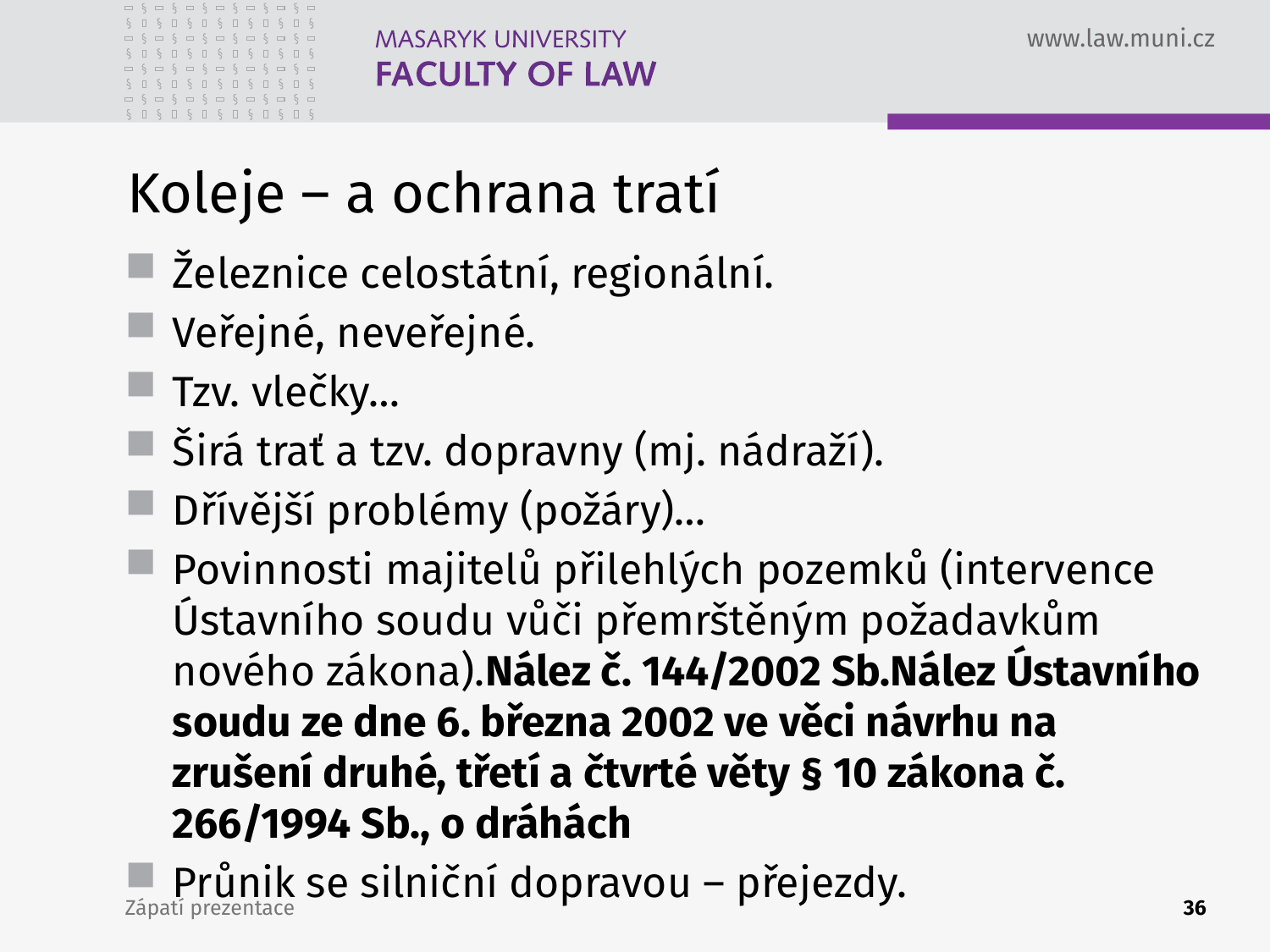

# Koleje – a ochrana tratí
Železnice celostátní, regionální.
Veřejné, neveřejné.
Tzv. vlečky…
Širá trať a tzv. dopravny (mj. nádraží).
Dřívější problémy (požáry)…
Povinnosti majitelů přilehlých pozemků (intervence Ústavního soudu vůči přemrštěným požadavkům nového zákona).Nález č. 144/2002 Sb.Nález Ústavního soudu ze dne 6. března 2002 ve věci návrhu na zrušení druhé, třetí a čtvrté věty § 10 zákona č. 266/1994 Sb., o dráhách
Průnik se silniční dopravou – přejezdy.
Zápatí prezentace
36